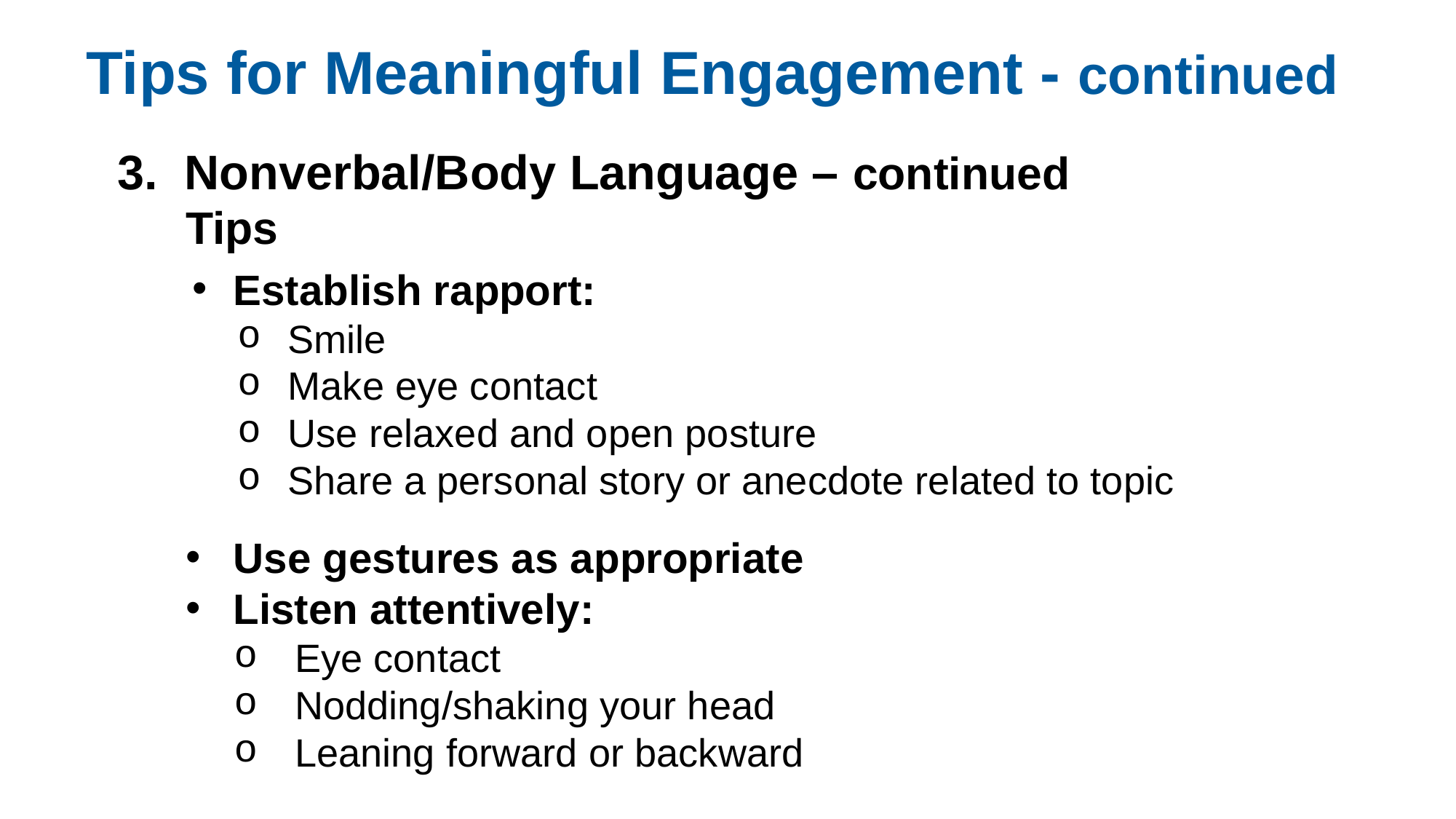

Tips for Meaningful Engagement - continued
3.  Nonverbal/Body Language – continued
Tips
Establish rapport:
Smile
Make eye contact
Use relaxed and open posture
Share a personal story or anecdote related to topic
Use gestures as appropriate
Listen attentively:
Eye contact
Nodding/shaking your head
Leaning forward or backward